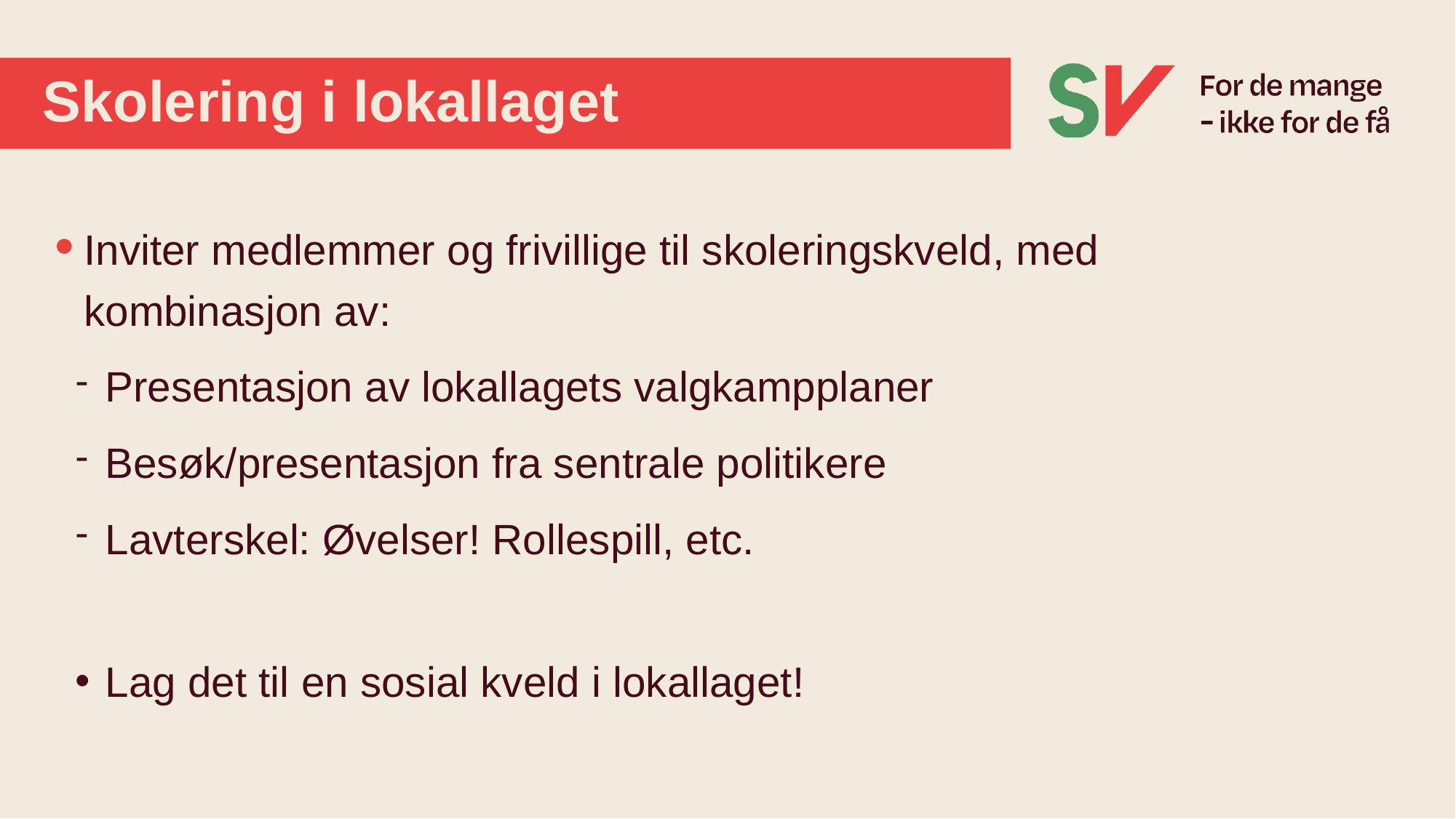

# Skolering i lokallaget
Inviter medlemmer og frivillige til skoleringskveld, med kombinasjon av:
Presentasjon av lokallagets valgkampplaner
Besøk/presentasjon fra sentrale politikere
Lavterskel: Øvelser! Rollespill, etc.

Lag det til en sosial kveld i lokallaget!